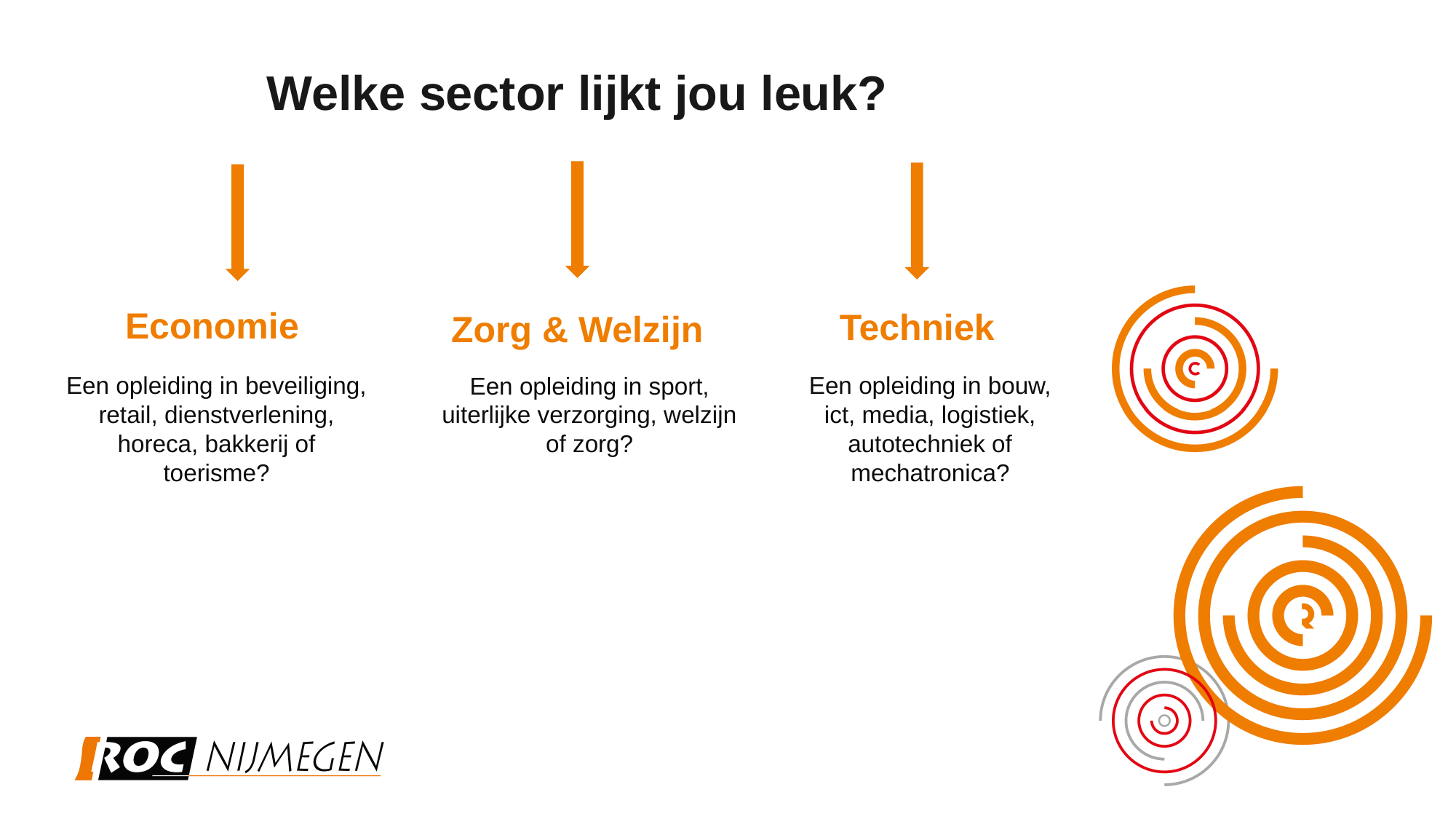

# Welke sector lijkt jou leuk?

Techniek
Zorg & Welzijn
Economie

Een opleiding in beveiliging, retail, dienstverlening, horeca, bakkerij of toerisme?
Een opleiding in bouw, ict, media, logistiek, autotechniek of mechatronica?
Een opleiding in sport, uiterlijke verzorging, welzijn of zorg?